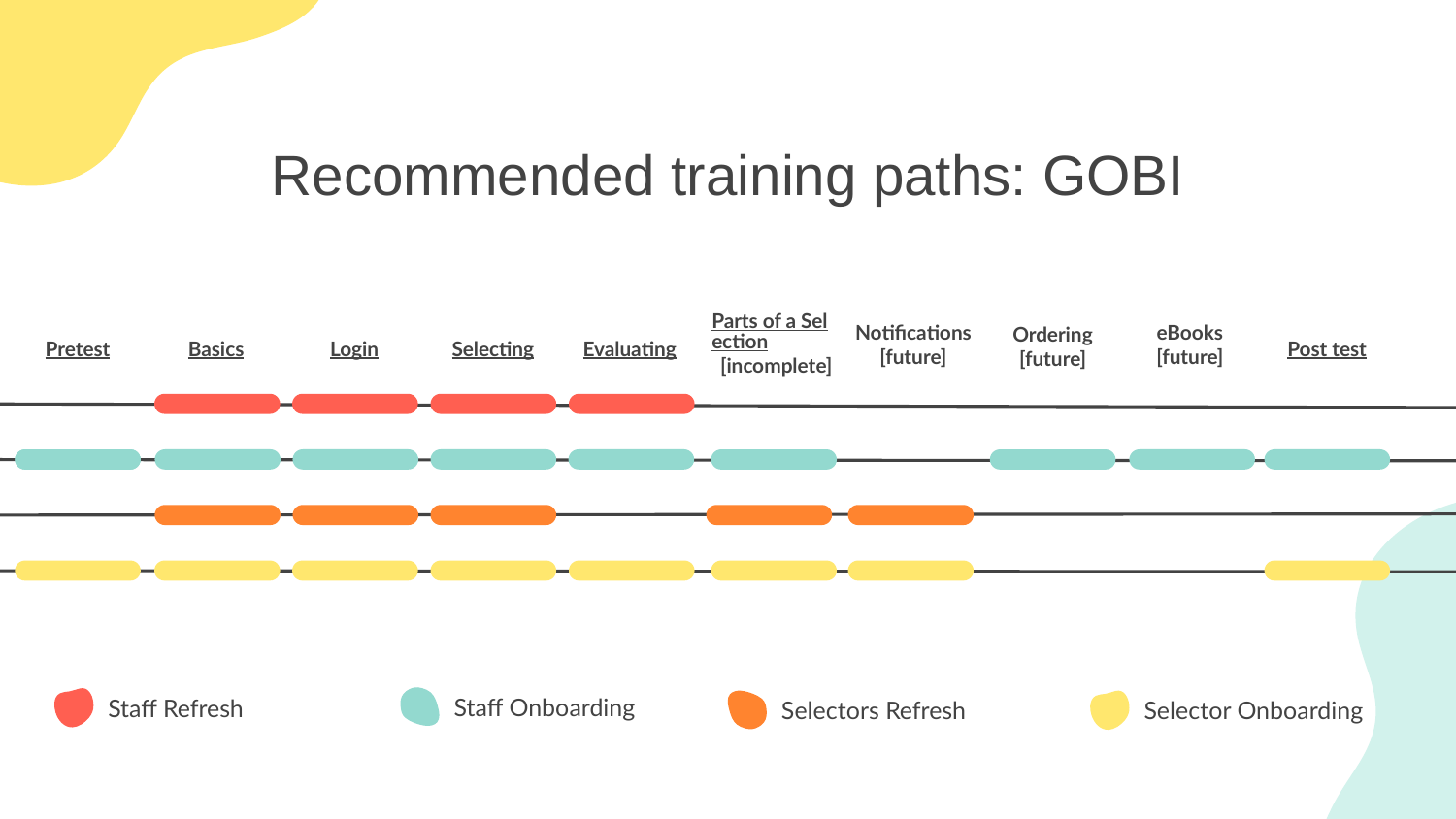

# Recommended training paths: GOBI
Parts of a Selection [incomplete]
eBooks [future]
Notifications [future]
Ordering [future]
Evaluating
Pretest
Basics
Login
Selecting
Post test

Staff Onboarding
Staff Refresh
Selectors Refresh
Selector Onboarding